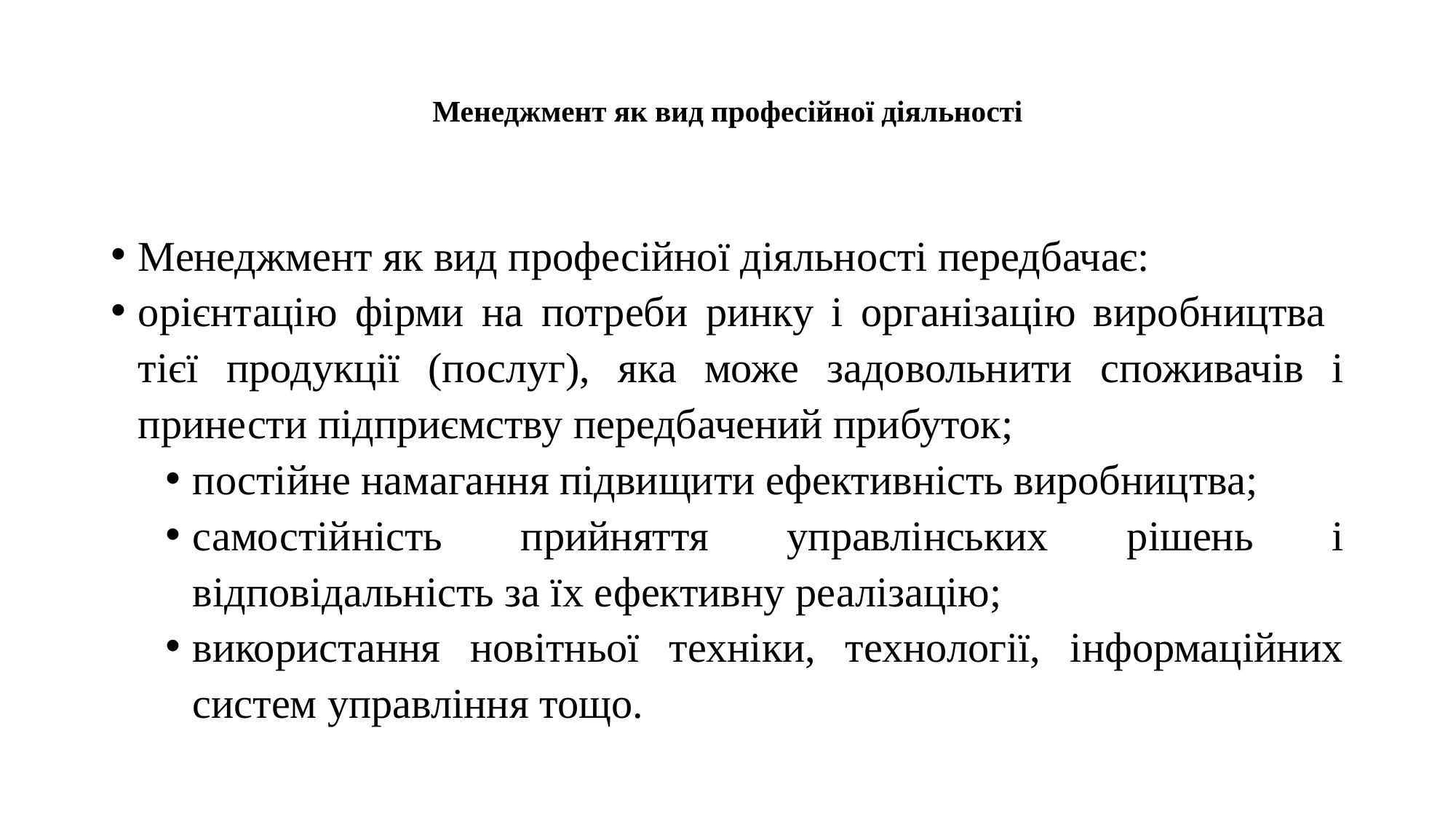

# Менеджмент як вид професійної діяльності
Менеджмент як вид професійної діяльності передбачає:
орієнтацію фірми на потреби ринку і організацію виробництва
тієї продукції (послуг), яка може задовольнити споживачів і принести підприємству передбачений прибуток;
постійне намагання підвищити ефективність виробництва;
самостійність прийняття управлінських рішень і відповідальність за їх ефективну реалізацію;
використання новітньої техніки, технології, інформаційних систем управління тощо.